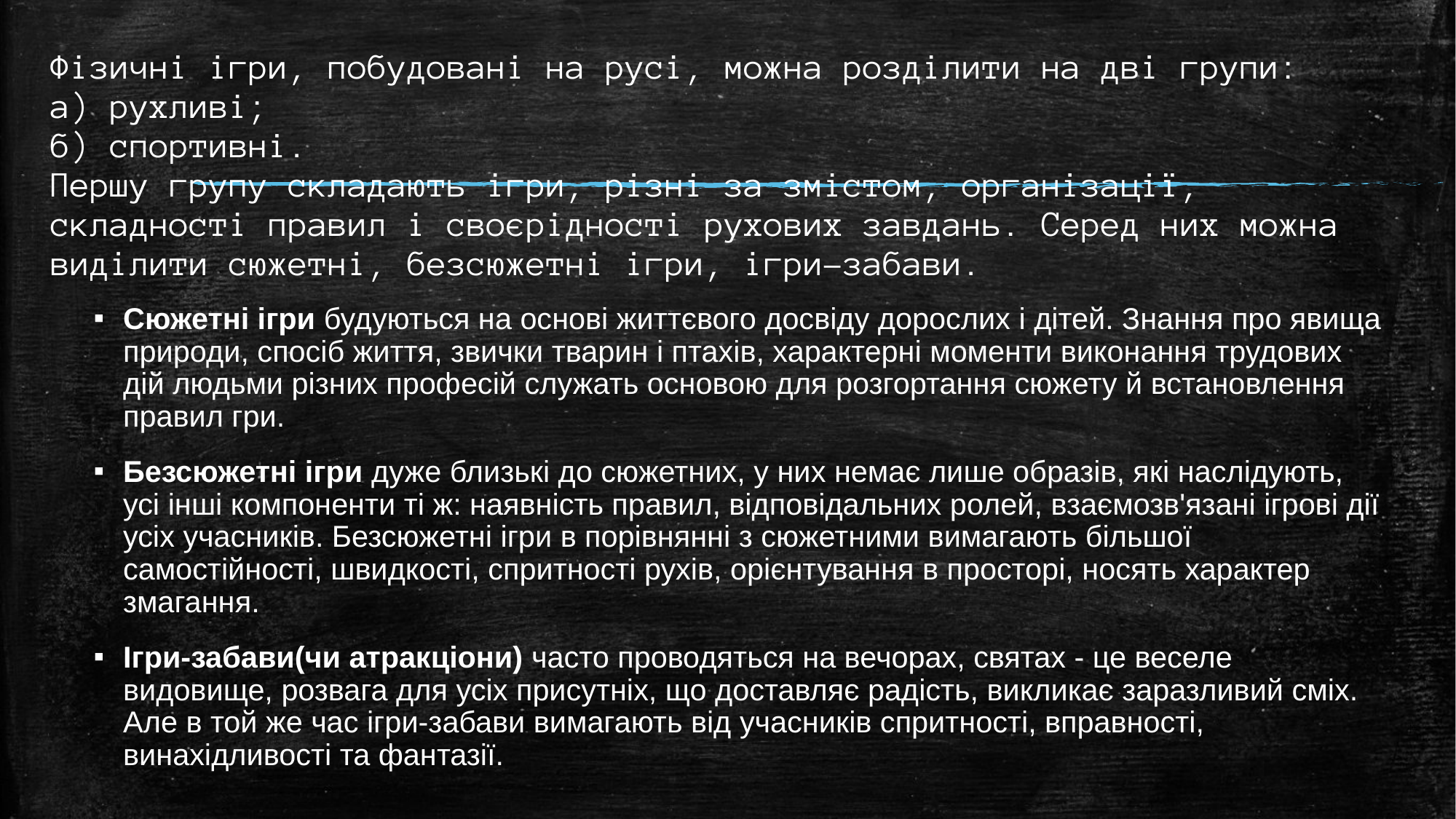

# Фізичні ігри, побудовані на русі, можна розділити на дві групи: а) рухливі; б) спортивні. Першу групу складають ігри, різні за змістом, організації, складності правил і своєрідності рухових завдань. Серед них можна виділити сюжетні, безсюжетні ігри, ігри-забави.
Сюжетні ігри будуються на основі життєвого досвіду дорослих і дітей. Знання про явища природи, спосіб життя, звички тварин і птахів, характерні моменти виконання трудових дій людьми різних професій служать основою для розгортання сюжету й встановлення правил гри.
Безсюжетні ігри дуже близькі до сюжетних, у них немає лише образів, які наслідують, усі інші компоненти ті ж: наявність правил, відповідальних ролей, взаємозв'язані ігрові дії усіх учасників. Безсюжетні ігри в порівнянні з сюжетними вимагають більшої самостійності, швидкості, спритності рухів, орієнтування в просторі, носять характер змагання.
Ігри-забави(чи атракціони) часто проводяться на вечорах, святах - це веселе видовище, розвага для усіх присутніх, що доставляє радість, викликає заразливий сміх. Але в той же час ігри-забави вимагають від учасників спритності, вправності, винахідливості та фантазії.